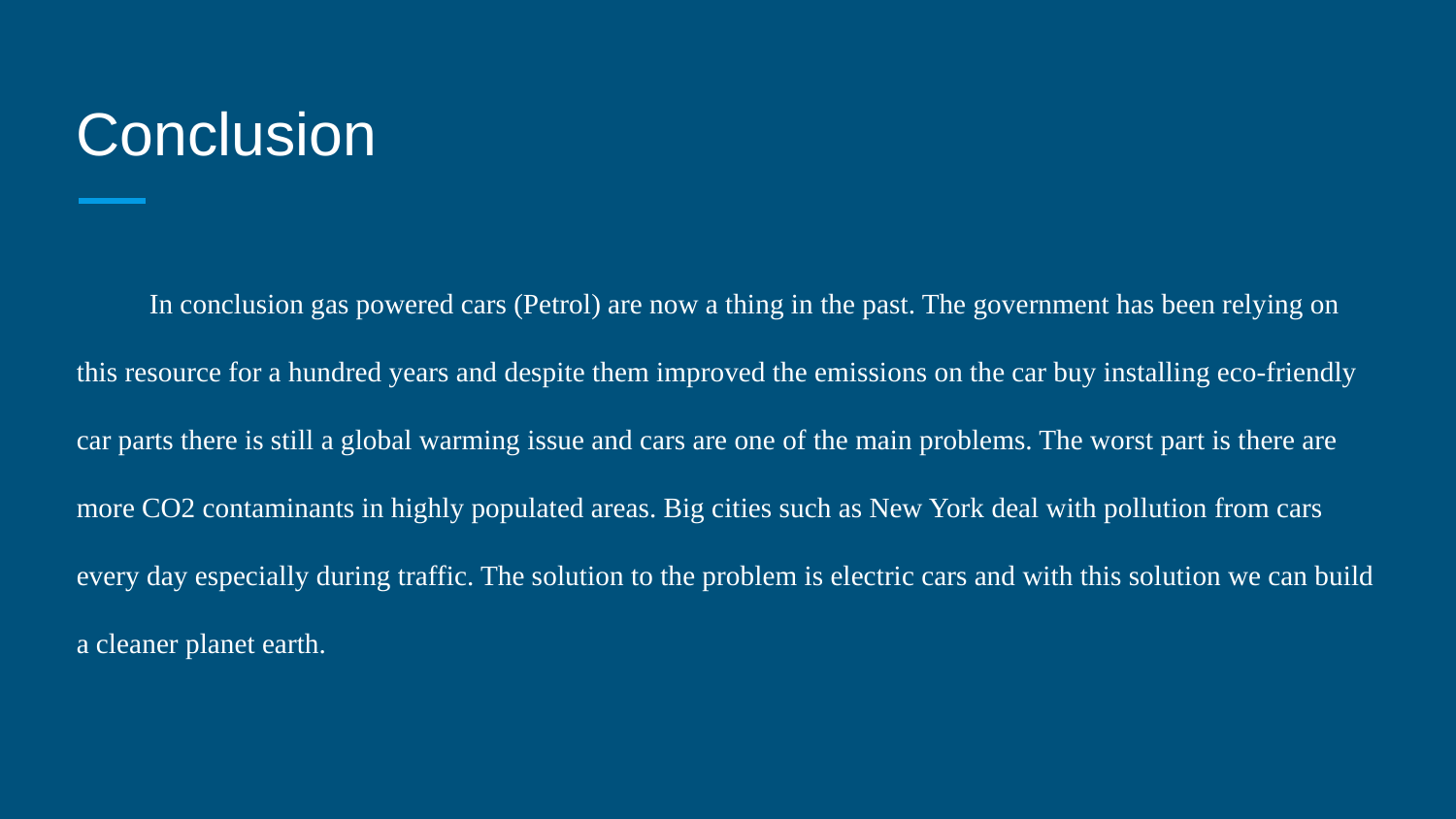

# Conclusion
In conclusion gas powered cars (Petrol) are now a thing in the past. The government has been relying on this resource for a hundred years and despite them improved the emissions on the car buy installing eco-friendly car parts there is still a global warming issue and cars are one of the main problems. The worst part is there are more CO2 contaminants in highly populated areas. Big cities such as New York deal with pollution from cars every day especially during traffic. The solution to the problem is electric cars and with this solution we can build a cleaner planet earth.